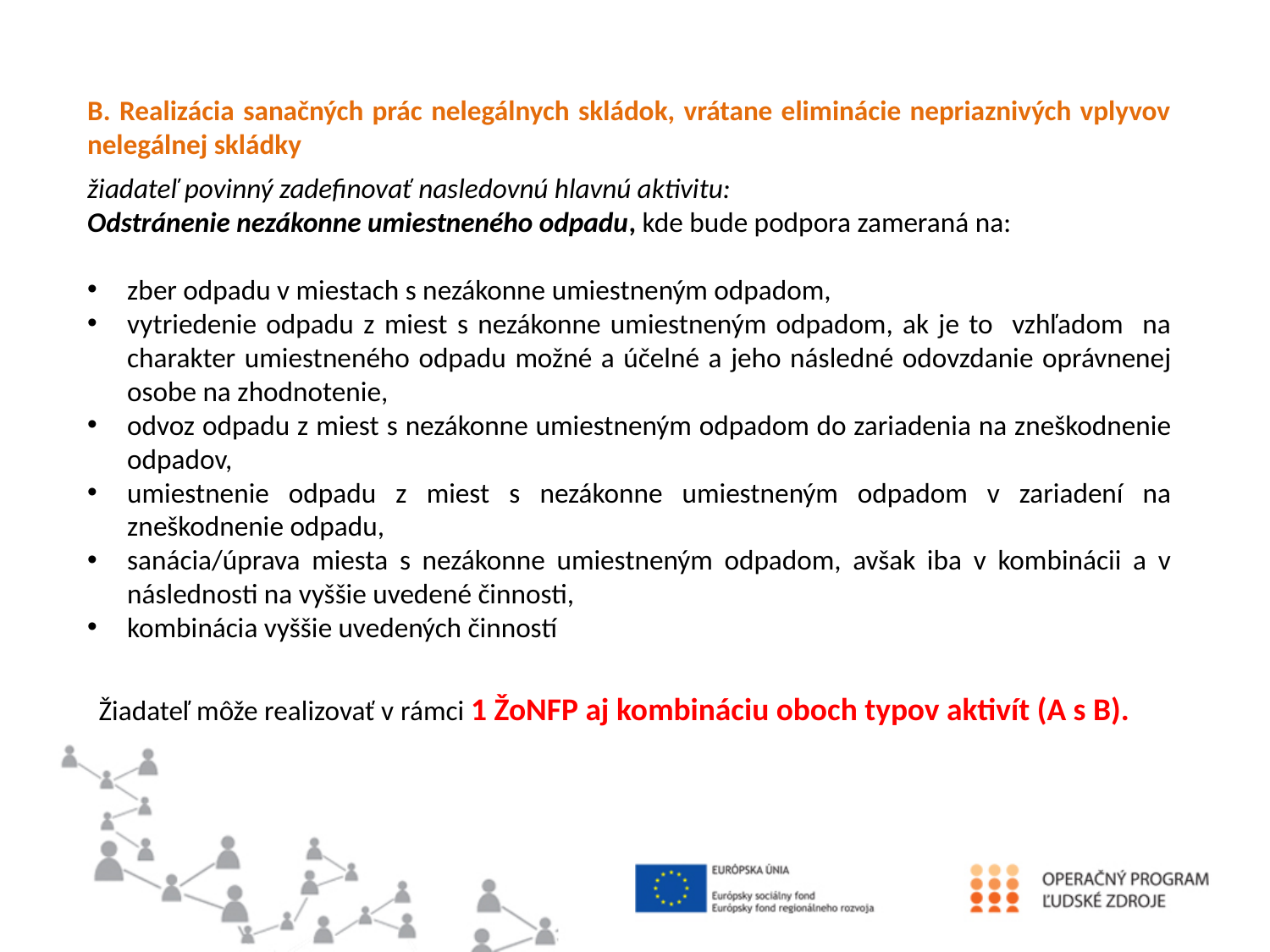

B. Realizácia sanačných prác nelegálnych skládok, vrátane eliminácie nepriaznivých vplyvov nelegálnej skládky
žiadateľ povinný zadefinovať nasledovnú hlavnú aktivitu:
Odstránenie nezákonne umiestneného odpadu, kde bude podpora zameraná na:

zber odpadu v miestach s nezákonne umiestneným odpadom,
vytriedenie odpadu z miest s nezákonne umiestneným odpadom, ak je to  vzhľadom  na charakter umiestneného odpadu možné a účelné a jeho následné odovzdanie oprávnenej osobe na zhodnotenie,
odvoz odpadu z miest s nezákonne umiestneným odpadom do zariadenia na zneškodnenie odpadov,
umiestnenie odpadu z miest s nezákonne umiestneným odpadom v zariadení na zneškodnenie odpadu,
sanácia/úprava miesta s nezákonne umiestneným odpadom, avšak iba v kombinácii a v následnosti na vyššie uvedené činnosti,
kombinácia vyššie uvedených činností

Žiadateľ môže realizovať v rámci 1 ŽoNFP aj kombináciu oboch typov aktivít (A s B).